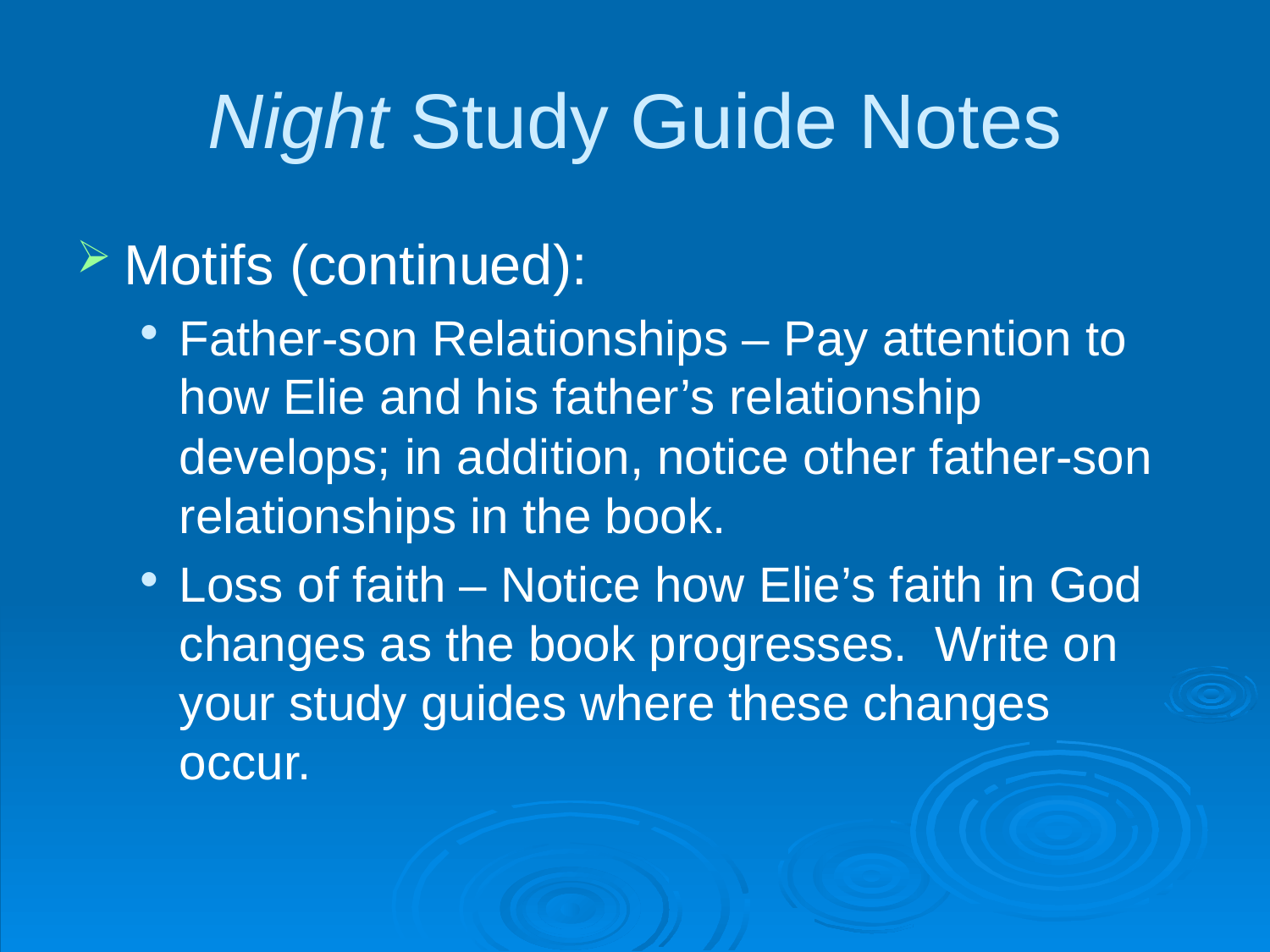

# Night Study Guide Notes
Motifs (continued):
Father-son Relationships – Pay attention to how Elie and his father’s relationship develops; in addition, notice other father-son relationships in the book.
Loss of faith – Notice how Elie’s faith in God changes as the book progresses.  Write on your study guides where these changes occur.